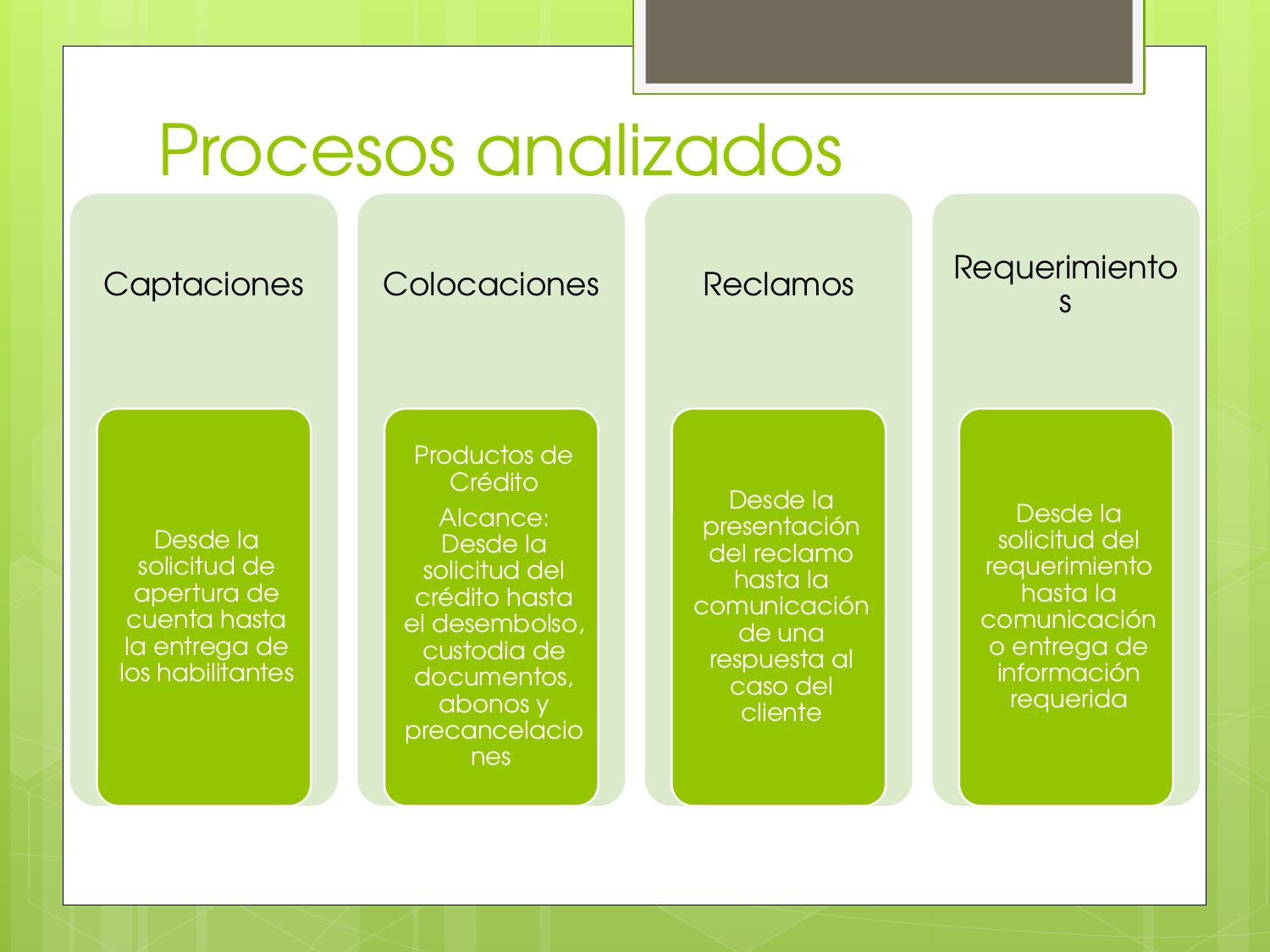

# Procesos analizados
Captaciones
Desde la solicitud de apertura de cuenta hasta la entrega de los habilitantes
Colocaciones
Productos de Crédito
Alcance: Desde la solicitud del crédito hasta el desembolso, custodia de documentos, abonos y precancelaciones
Reclamos
Desde la presentación del reclamo hasta la comunicación de una respuesta al caso del cliente
Requerimientos
Desde la solicitud del requerimiento hasta la comunicación o entrega de información requerida